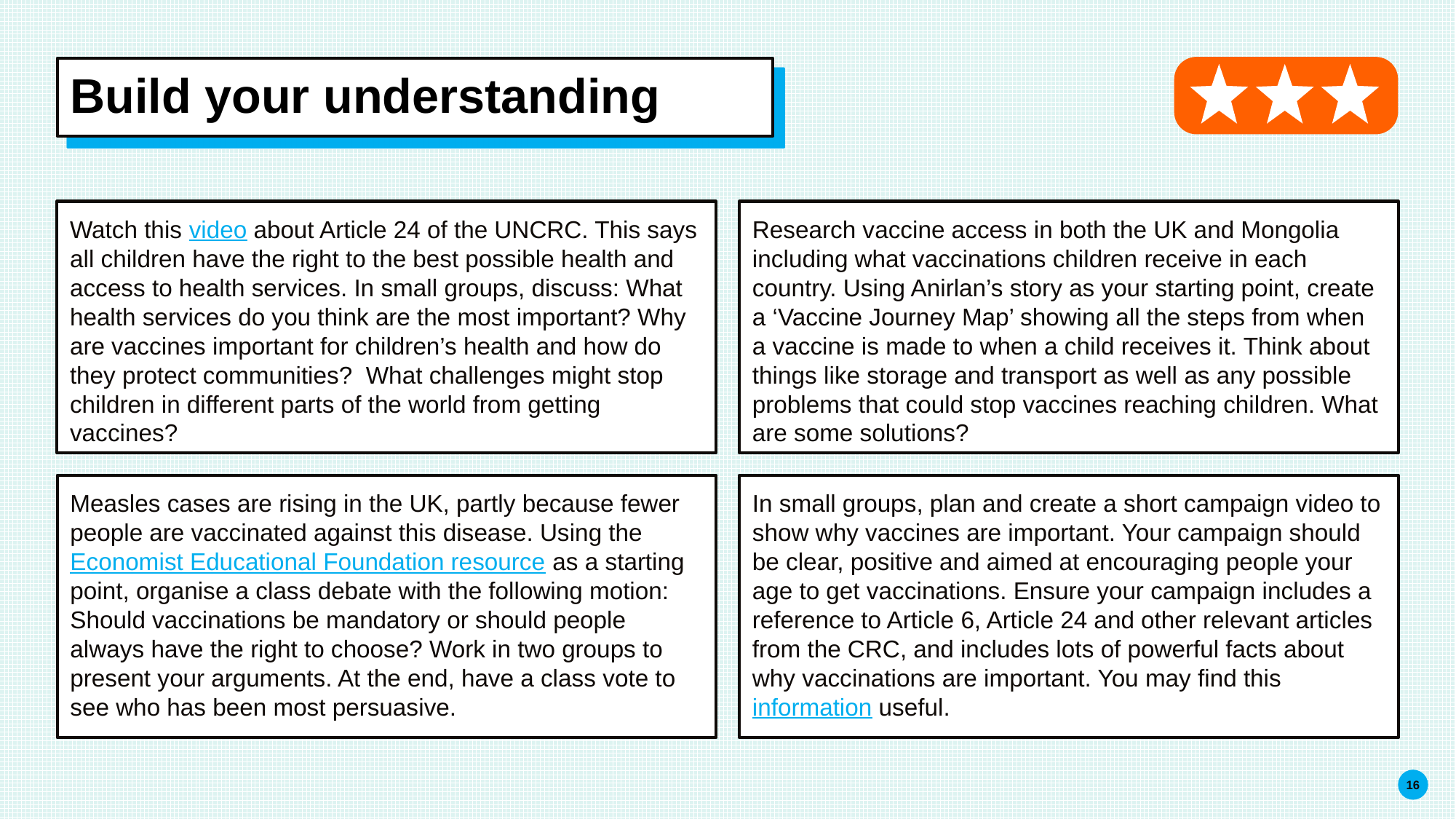

# Build your understanding
Watch this video about Article 24 of the UNCRC. This says all children have the right to the best possible health and access to health services. In small groups, discuss: What health services do you think are the most important? Why are vaccines important for children’s health and how do they protect communities?  What challenges might stop children in different parts of the world from getting vaccines?
Research vaccine access in both the UK and Mongolia including what vaccinations children receive in each country. Using Anirlan’s story as your starting point, create a ‘Vaccine Journey Map’ showing all the steps from when a vaccine is made to when a child receives it. Think about things like storage and transport as well as any possible problems that could stop vaccines reaching children. What are some solutions?
Measles cases are rising in the UK, partly because fewer people are vaccinated against this disease. Using the Economist Educational Foundation resource as a starting point, organise a class debate with the following motion: Should vaccinations be mandatory or should people always have the right to choose? Work in two groups to present your arguments. At the end, have a class vote to see who has been most persuasive.
In small groups, plan and create a short campaign video to show why vaccines are important. Your campaign should be clear, positive and aimed at encouraging people your age to get vaccinations. Ensure your campaign includes a reference to Article 6, Article 24 and other relevant articles from the CRC, and includes lots of powerful facts about why vaccinations are important. You may find this information useful.
16